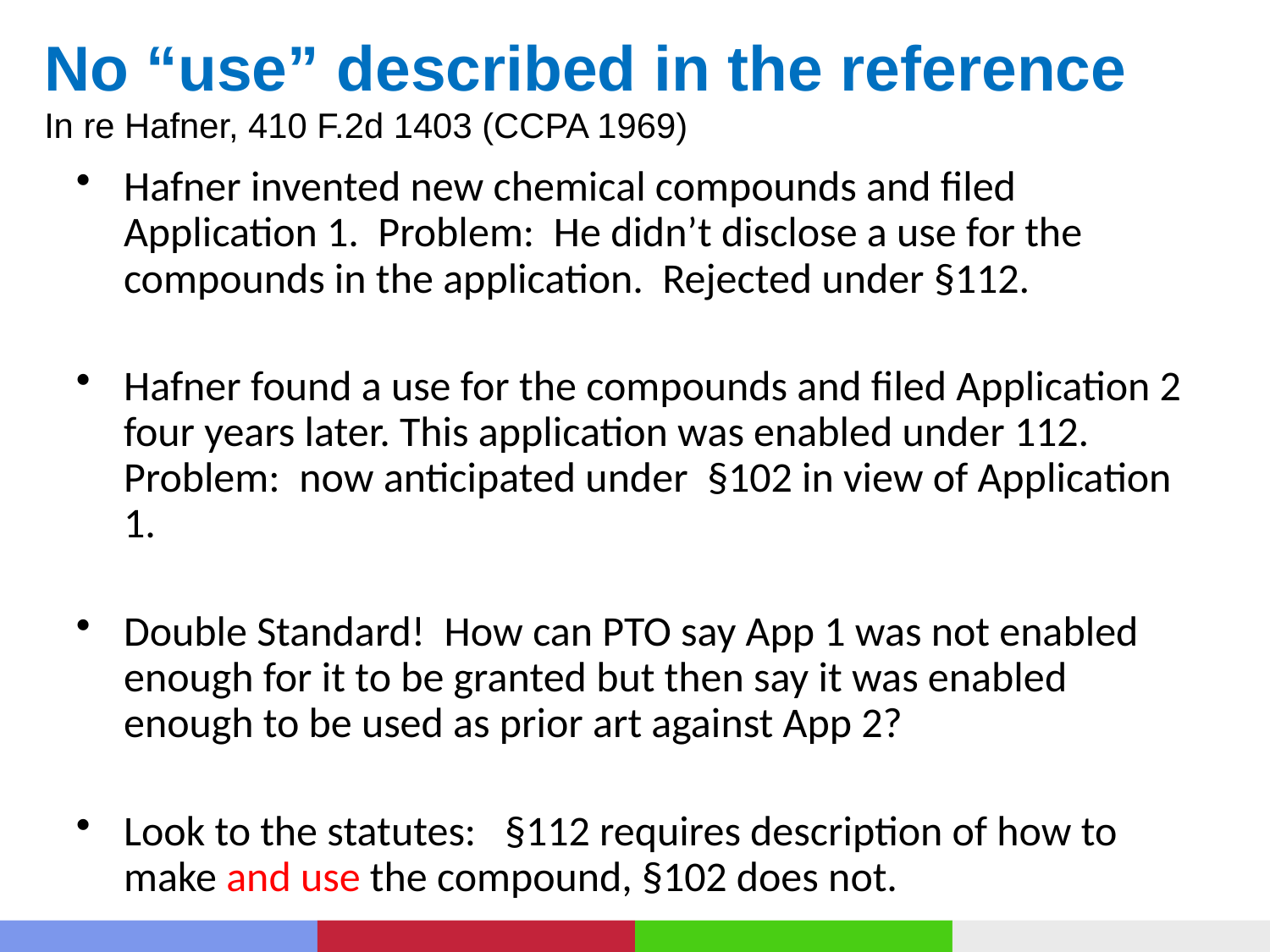

No “use” described in the reference
In re Hafner, 410 F.2d 1403 (CCPA 1969)
Hafner invented new chemical compounds and filed Application 1.  Problem:  He didn’t disclose a use for the compounds in the application.  Rejected under §112.

Hafner found a use for the compounds and filed Application 2 four years later. This application was enabled under 112.  Problem:  now anticipated under  §102 in view of Application 1.

Double Standard!  How can PTO say App 1 was not enabled enough for it to be granted but then say it was enabled enough to be used as prior art against App 2?

Look to the statutes:   §112 requires description of how to make and use the compound, §102 does not.